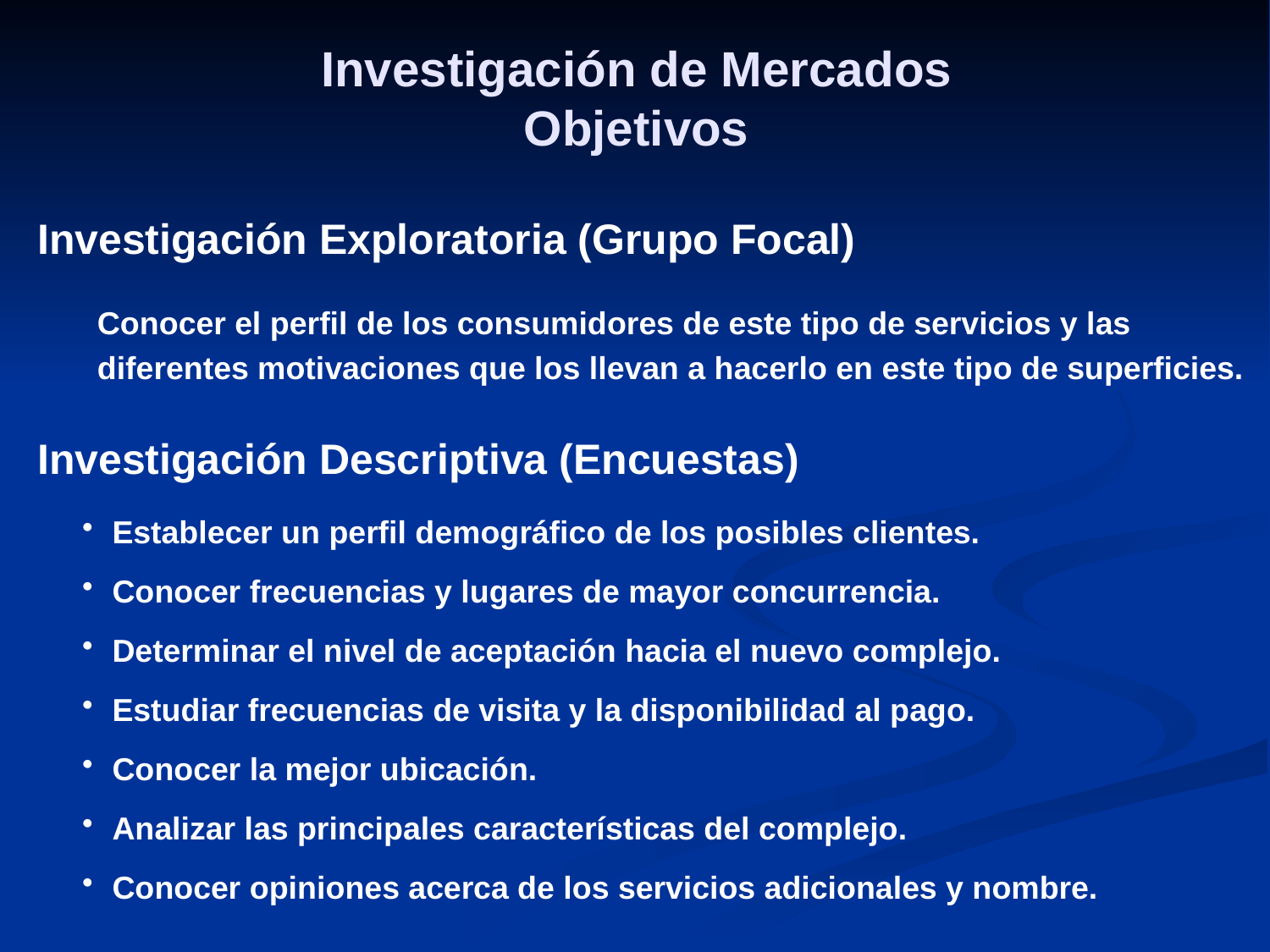

# Investigación de Mercados Objetivos
Investigación Exploratoria (Grupo Focal)
Conocer el perfil de los consumidores de este tipo de servicios y las diferentes motivaciones que los llevan a hacerlo en este tipo de superficies.
Investigación Descriptiva (Encuestas)
Establecer un perfil demográfico de los posibles clientes.

Conocer frecuencias y lugares de mayor concurrencia.

Determinar el nivel de aceptación hacia el nuevo complejo.

Estudiar frecuencias de visita y la disponibilidad al pago.

Conocer la mejor ubicación.

Analizar las principales características del complejo.

Conocer opiniones acerca de los servicios adicionales y nombre.